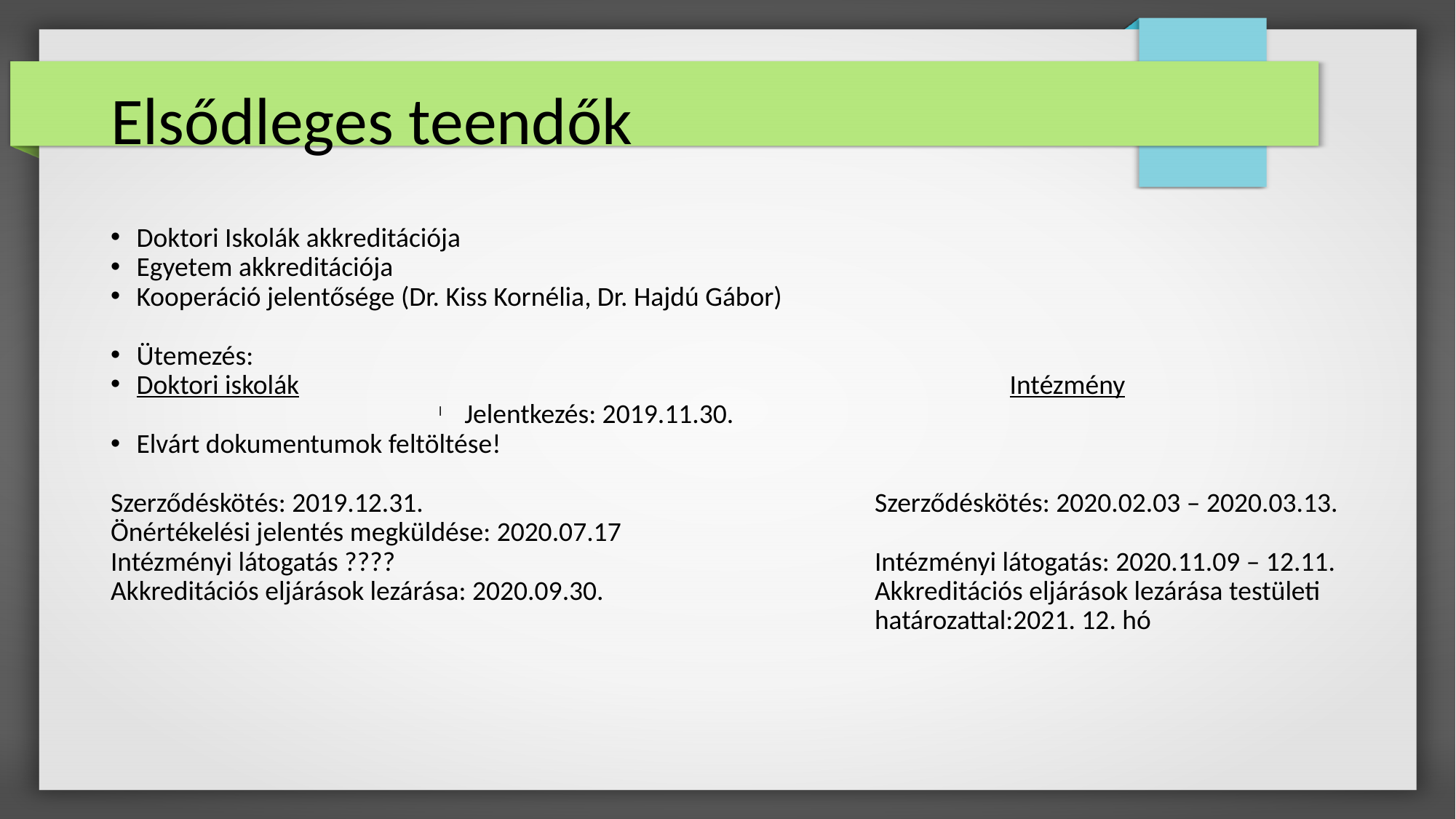

Elsődleges teendők
Doktori Iskolák akkreditációja
Egyetem akkreditációja
Kooperáció jelentősége (Dr. Kiss Kornélia, Dr. Hajdú Gábor)

Ütemezés:
Doktori iskolák							Intézmény
Jelentkezés: 2019.11.30.
Elvárt dokumentumok feltöltése!

Szerződéskötés: 2019.12.31.			             		Szerződéskötés: 2020.02.03 – 2020.03.13.
Önértékelési jelentés megküldése: 2020.07.17
Intézményi látogatás ????					Intézményi látogatás: 2020.11.09 – 12.11.
Akkreditációs eljárások lezárása: 2020.09.30.	     		Akkreditációs eljárások lezárása testületi 							határozattal:2021. 12. hó